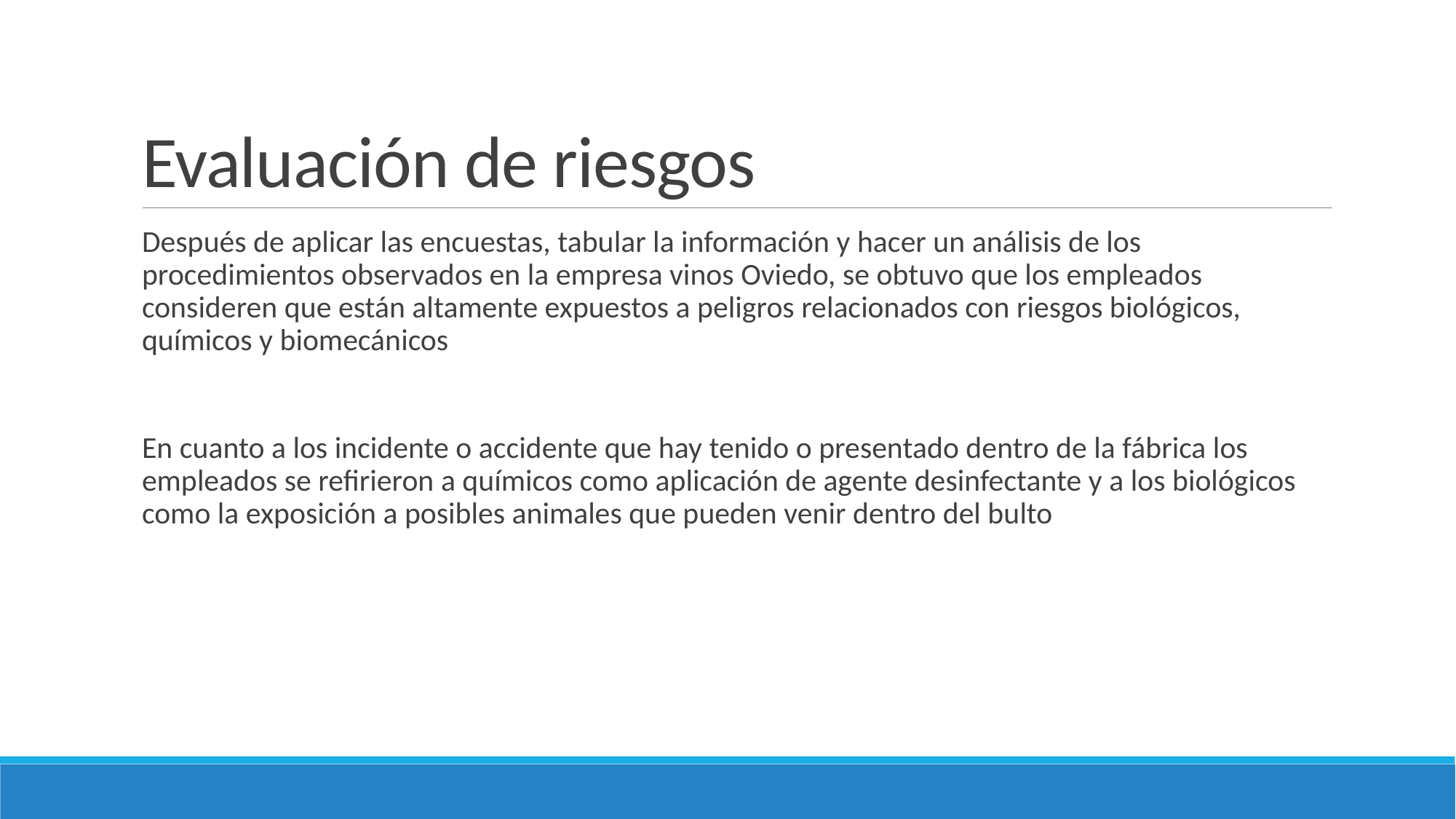

# Evaluación de riesgos
Después de aplicar las encuestas, tabular la información y hacer un análisis de los procedimientos observados en la empresa vinos Oviedo, se obtuvo que los empleados consideren que están altamente expuestos a peligros relacionados con riesgos biológicos, químicos y biomecánicos

En cuanto a los incidente o accidente que hay tenido o presentado dentro de la fábrica los empleados se refirieron a químicos como aplicación de agente desinfectante y a los biológicos como la exposición a posibles animales que pueden venir dentro del bulto